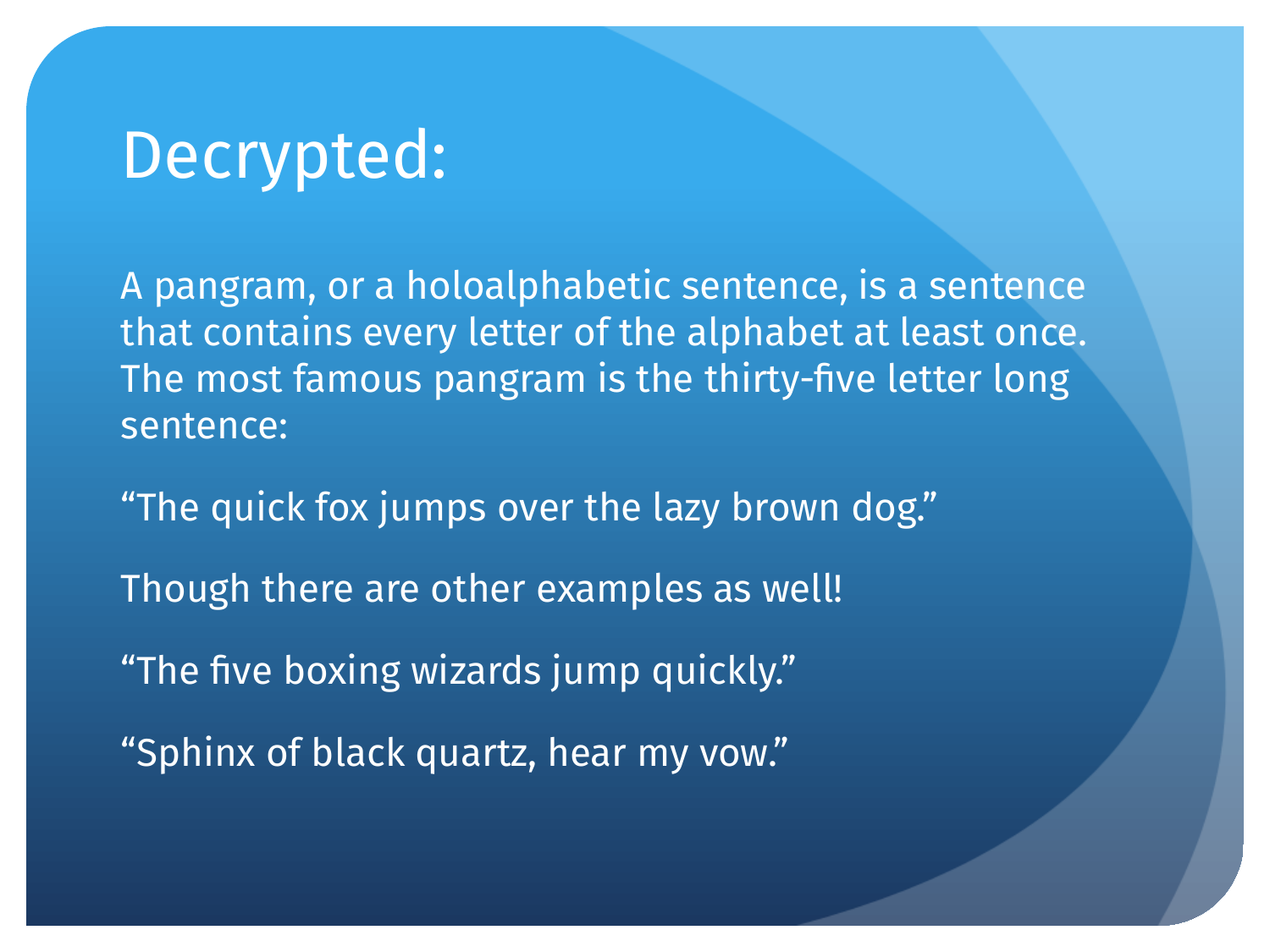

# Decrypted:
A pangram, or a holoalphabetic sentence, is a sentence that contains every letter of the alphabet at least once. The most famous pangram is the thirty-five letter long sentence:
“The quick fox jumps over the lazy brown dog.”
Though there are other examples as well!
“The five boxing wizards jump quickly.”
“Sphinx of black quartz, hear my vow.”